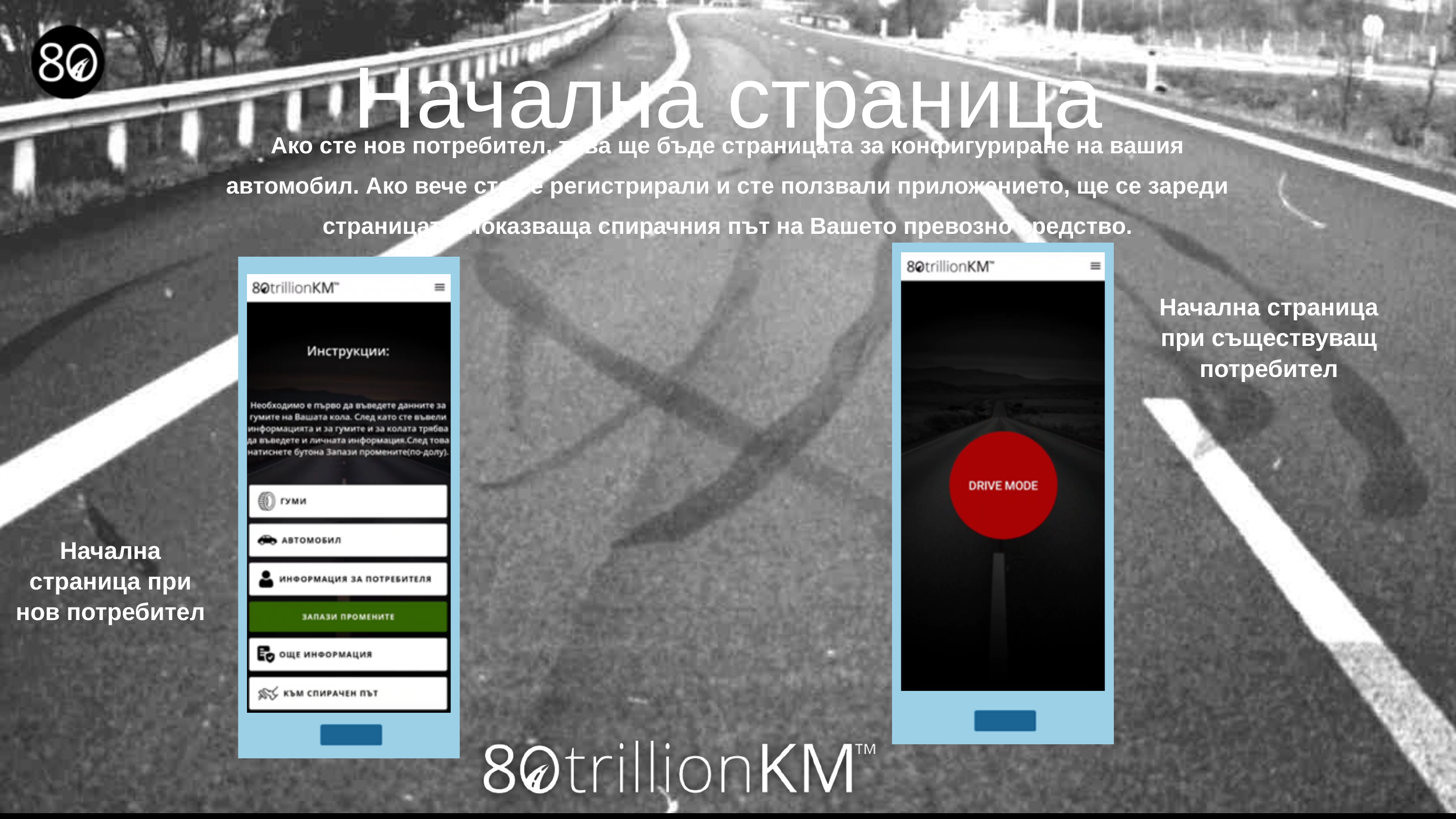

Начална страница

Ако сте нов потребител, това ще бъде страницата за конфигуриране на вашия автомобил. Ако вече сте се регистрирали и сте ползвали приложението, ще се зареди страницата, показваща спирачния път на Вашето превозно средство.

Начална страница при съществуващ потребител

Начална страница при нов потребител